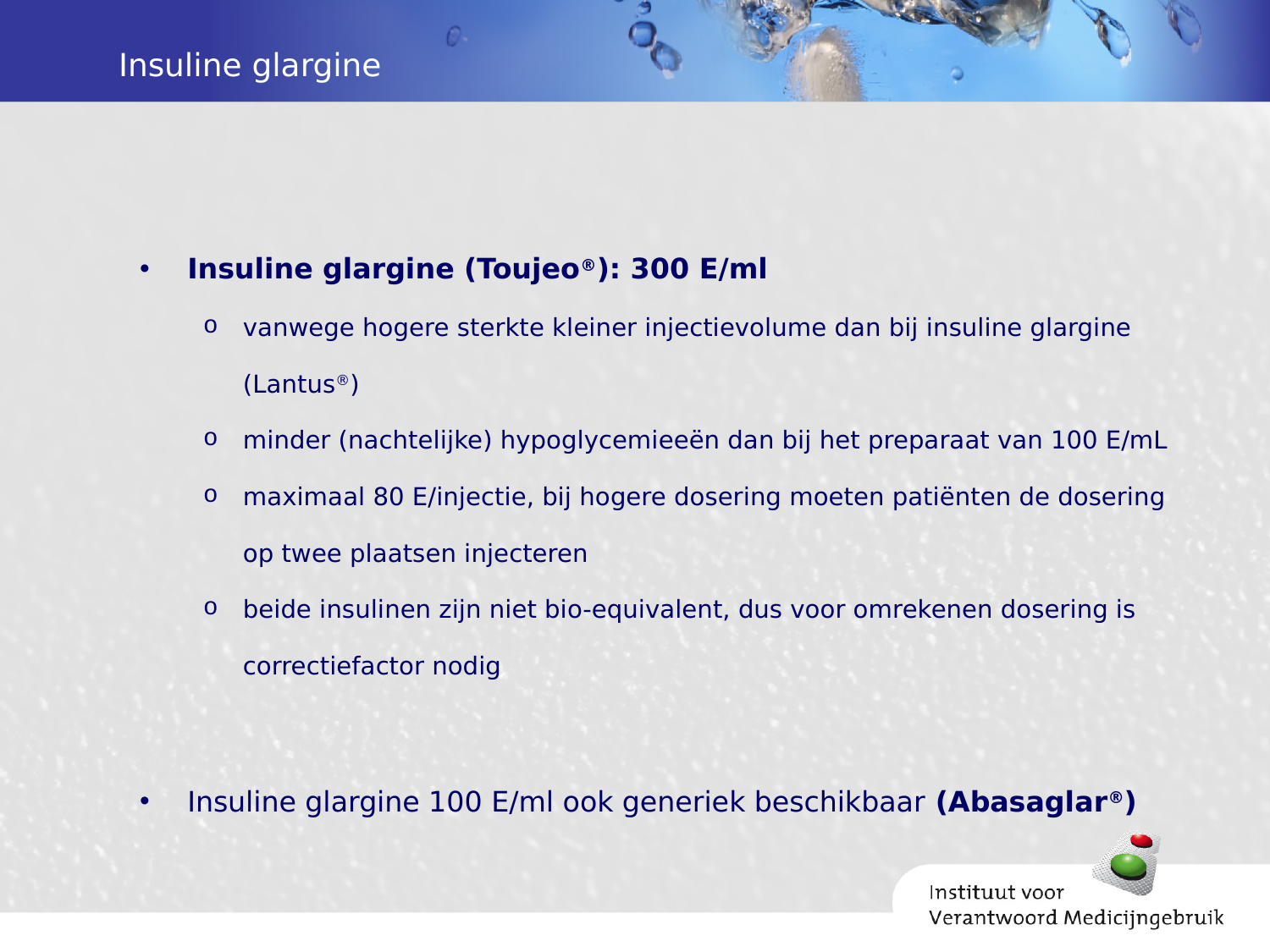

# Insuline glargine
Insuline glargine (Toujeo®): 300 E/ml
vanwege hogere sterkte kleiner injectievolume dan bij insuline glargine (Lantus®)
minder (nachtelijke) hypoglycemieeën dan bij het preparaat van 100 E/mL
maximaal 80 E/injectie, bij hogere dosering moeten patiënten de dosering op twee plaatsen injecteren
beide insulinen zijn niet bio-equivalent, dus voor omrekenen dosering is correctiefactor nodig

Insuline glargine 100 E/ml ook generiek beschikbaar (Abasaglar®)